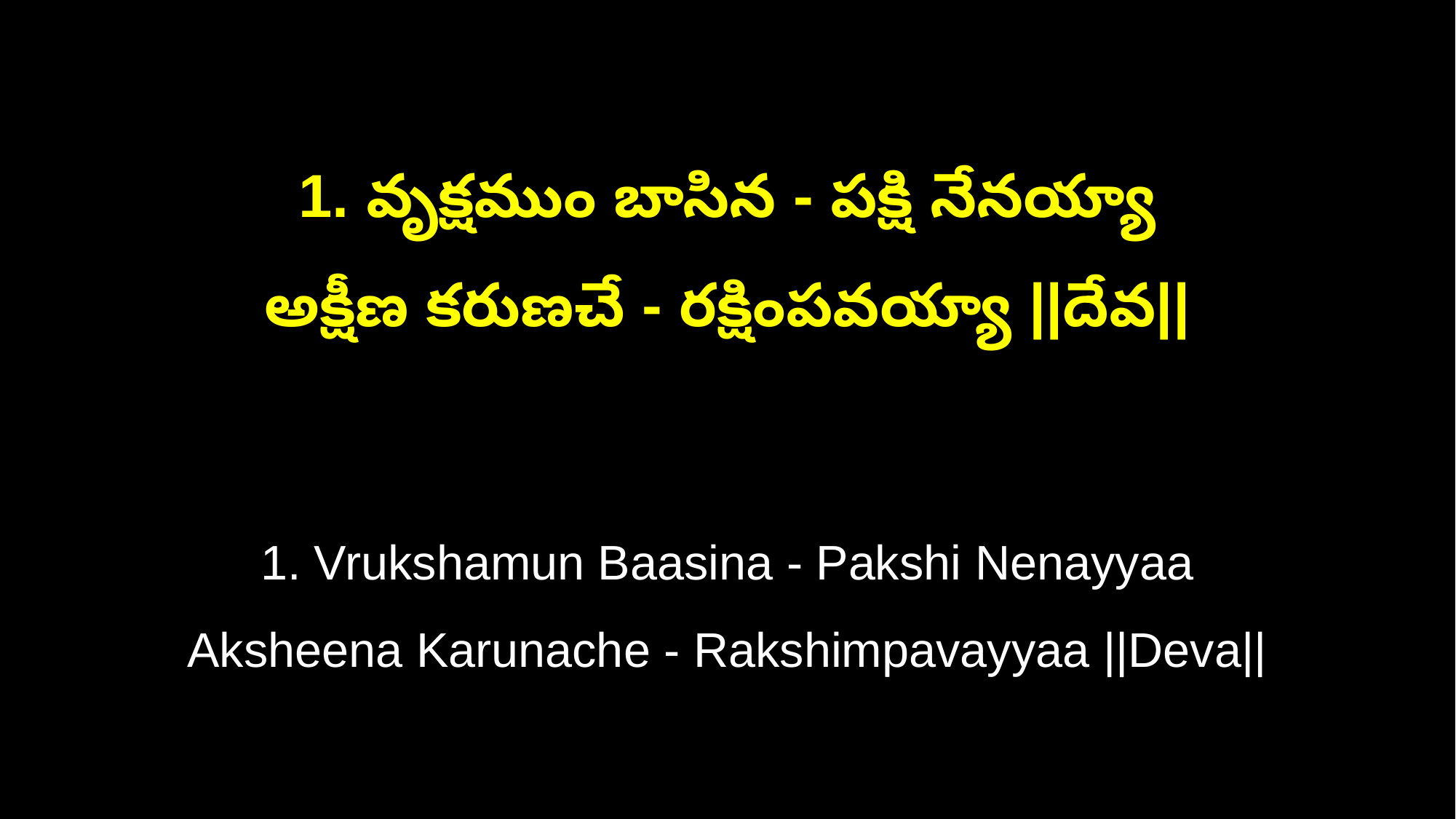

1. వృక్షముం బాసిన - పక్షి నేనయ్యా
అక్షీణ కరుణచే - రక్షింపవయ్యా ||దేవ||
1. Vrukshamun Baasina - Pakshi Nenayyaa
Aksheena Karunache - Rakshimpavayyaa ||Deva||